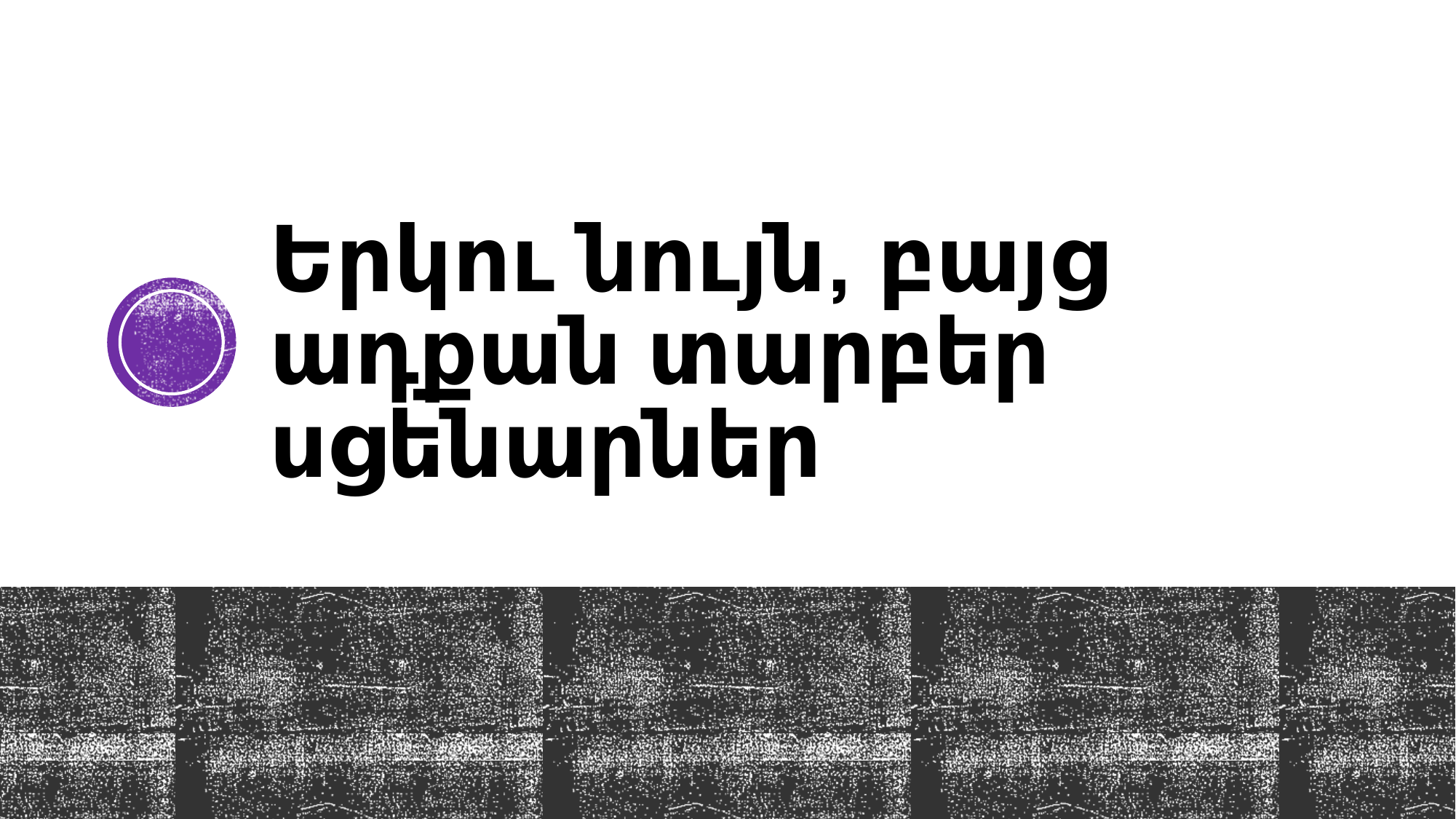

# Երկու նույն, բայց ադքան տարբեր սցենարներ